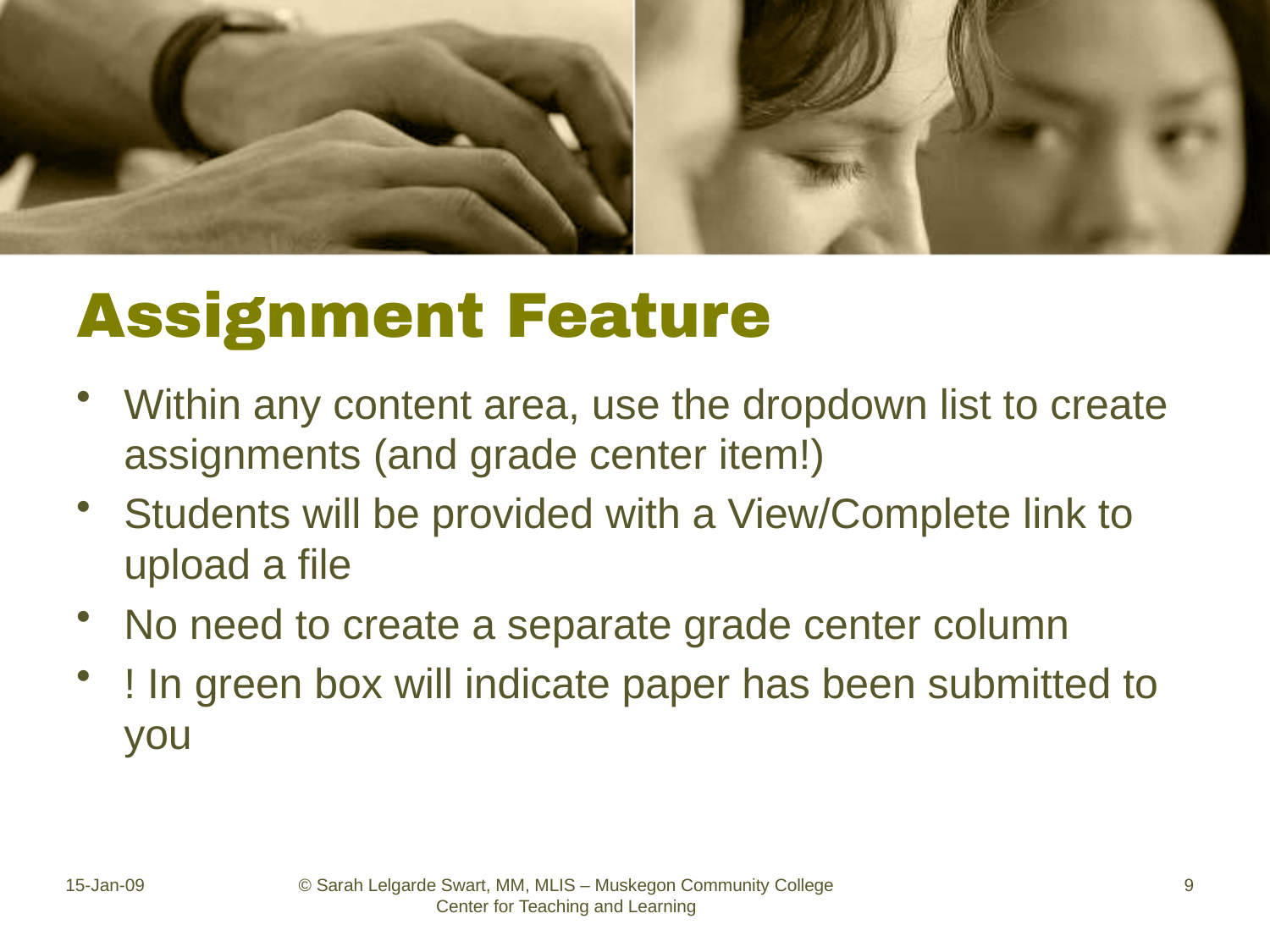

# Assignment Feature
Within any content area, use the dropdown list to create assignments (and grade center item!)
Students will be provided with a View/Complete link to upload a file
No need to create a separate grade center column
! In green box will indicate paper has been submitted to you
15-Jan-09
© Sarah Lelgarde Swart, MM, MLIS – Muskegon Community College Center for Teaching and Learning
9